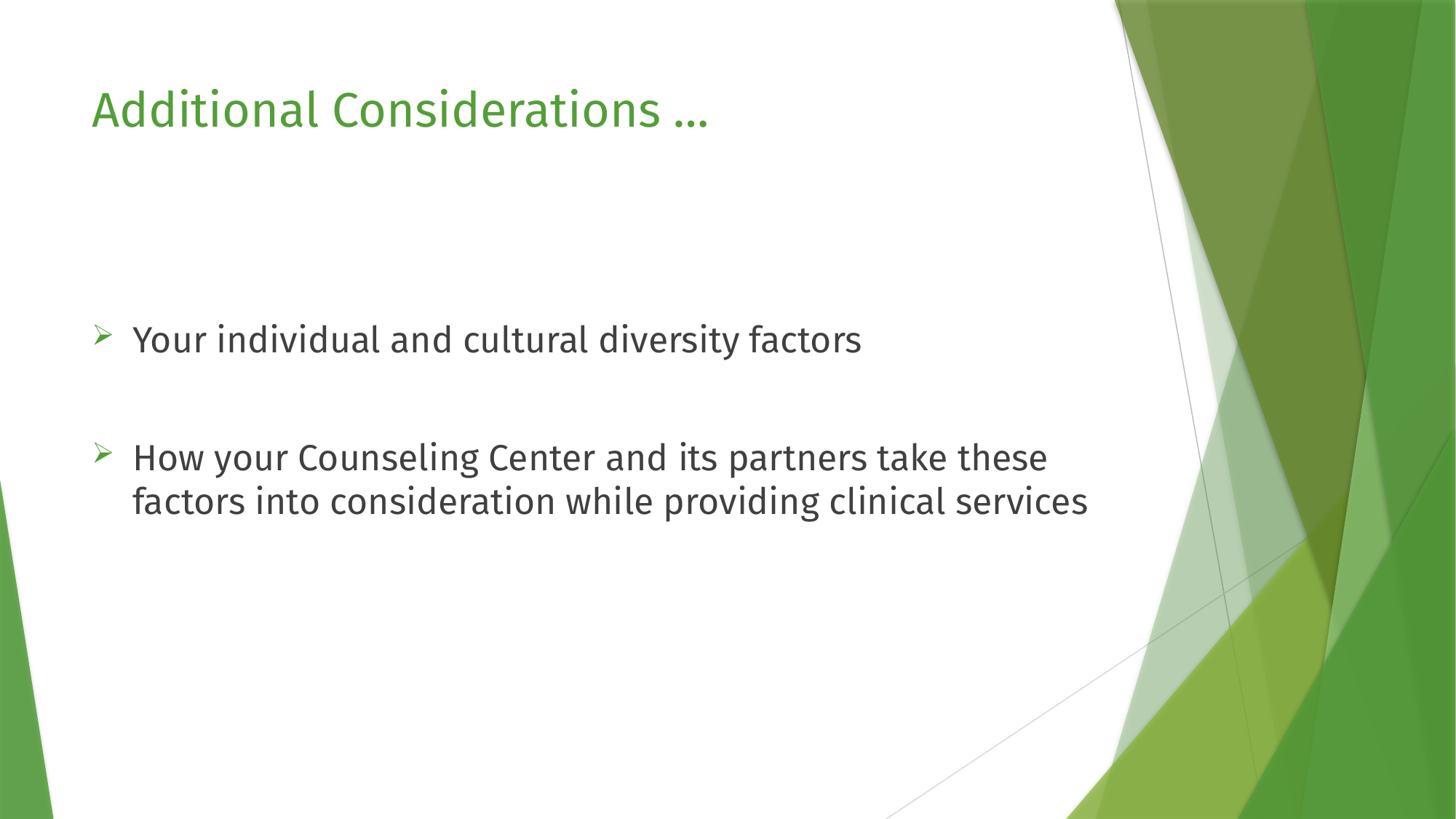

# Additional Considerations …
Your individual and cultural diversity factors

How your Counseling Center and its partners take these factors into consideration while providing clinical services